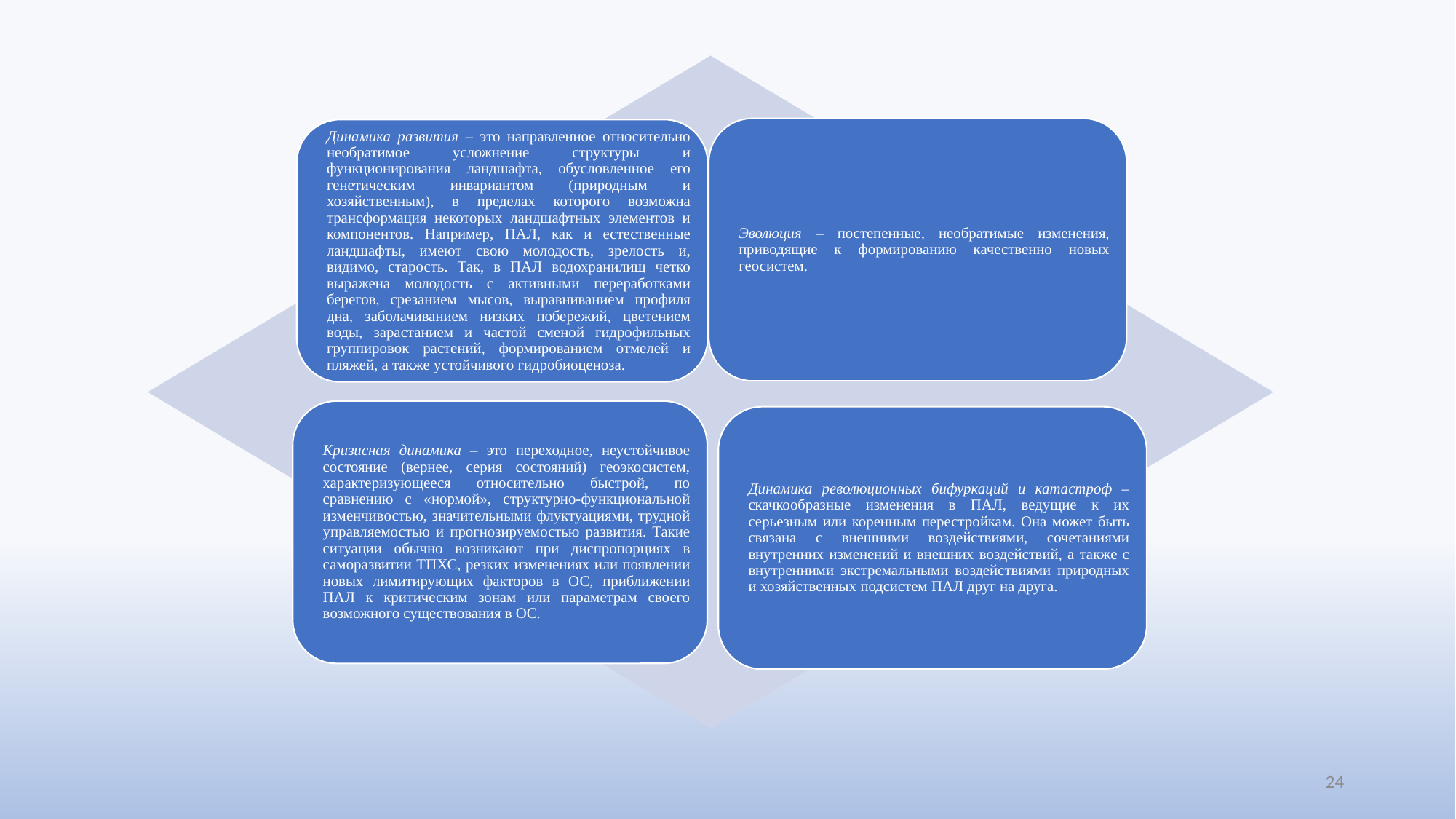

Динамика развития – это направленное относительно необратимое усложнение структуры и функционирования ландшафта, обусловленное его генетическим инвариантом (природным и хозяйственным), в пределах которого возможна трансформация некоторых ландшафтных элементов и компонентов. Например, ПАЛ, как и естественные ландшафты, имеют свою молодость, зрелость и, видимо, старость. Так, в ПАЛ водохранилищ четко выражена молодость с активными переработками берегов, срезанием мысов, выравниванием профиля дна, заболачиванием низких побережий, цветением воды, зарастанием и частой сменой гидрофильных группировок растений, формированием отмелей и пляжей, а также устойчивого гидробиоценоза.
Эволюция – постепенные, необратимые изменения, приводящие к формированию качественно новых геосистем.
Кризисная динамика – это переходное, неустойчивое состояние (вернее, серия состояний) геоэкосистем, характеризующееся относительно быстрой, по сравнению с «нормой», структурно-функциональной изменчивостью, значительными флуктуациями, трудной управляемостью и прогнозируемостью развития. Такие ситуации обычно возникают при диспропорциях в саморазвитии ТПХС, резких изменениях или появлении новых лимитирующих факторов в ОС, приближении ПАЛ к критическим зонам или параметрам своего возможного существования в ОС.
Динамика революционных бифуркаций и катастроф – скачкообразные изменения в ПАЛ, ведущие к их серьезным или коренным перестройкам. Она может быть связана с внешними воздействиями, сочетаниями внутренних изменений и внешних воздействий, а также с внутренними экстремальными воздействиями природных и хозяйственных подсистем ПАЛ друг на друга.
24